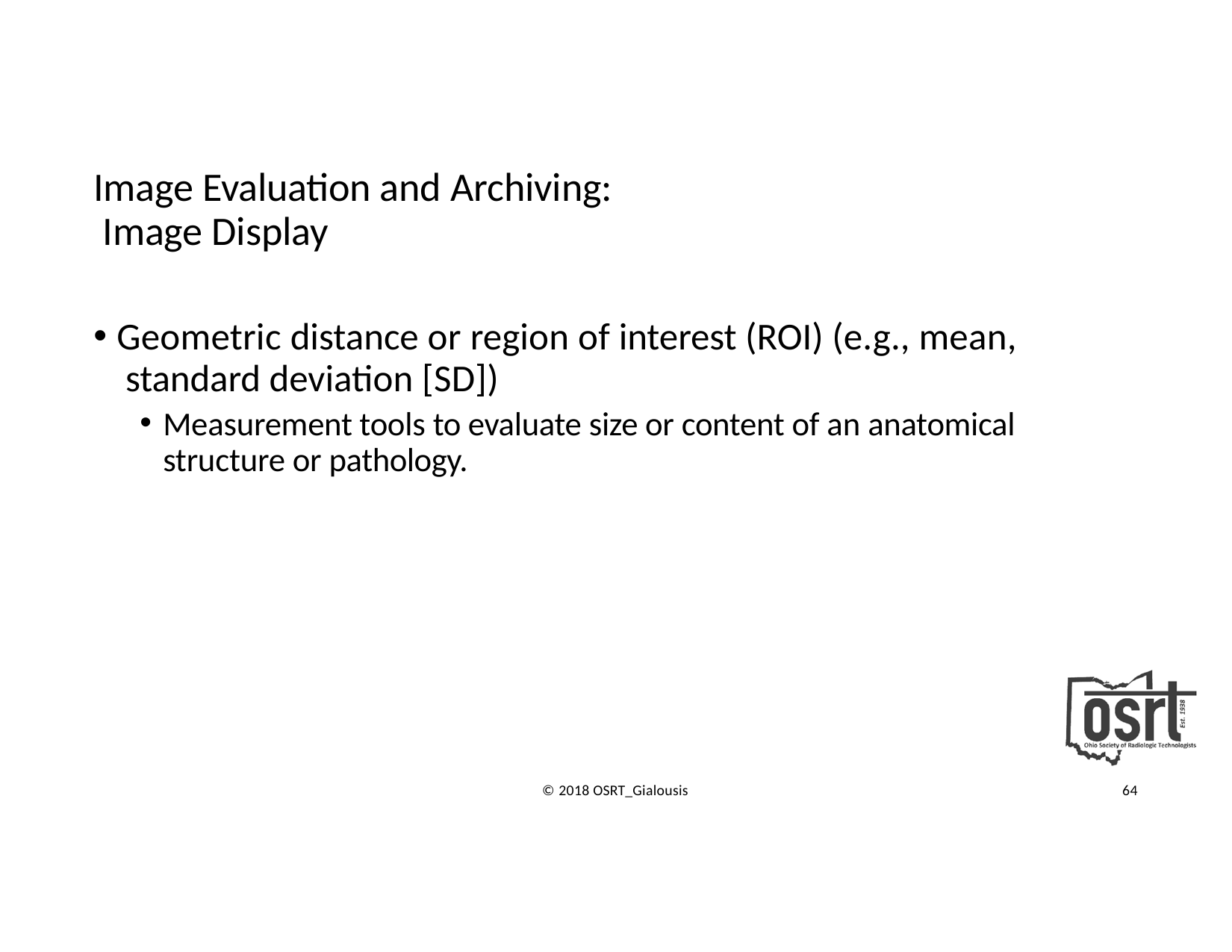

# Image Evaluation and Archiving:  Image Display
Geometric distance or region of interest (ROI) (e.g., mean,  standard deviation [SD])
Measurement tools to evaluate size or content of an anatomical  structure or pathology.

© 2018 OSRT_Gialousis
64